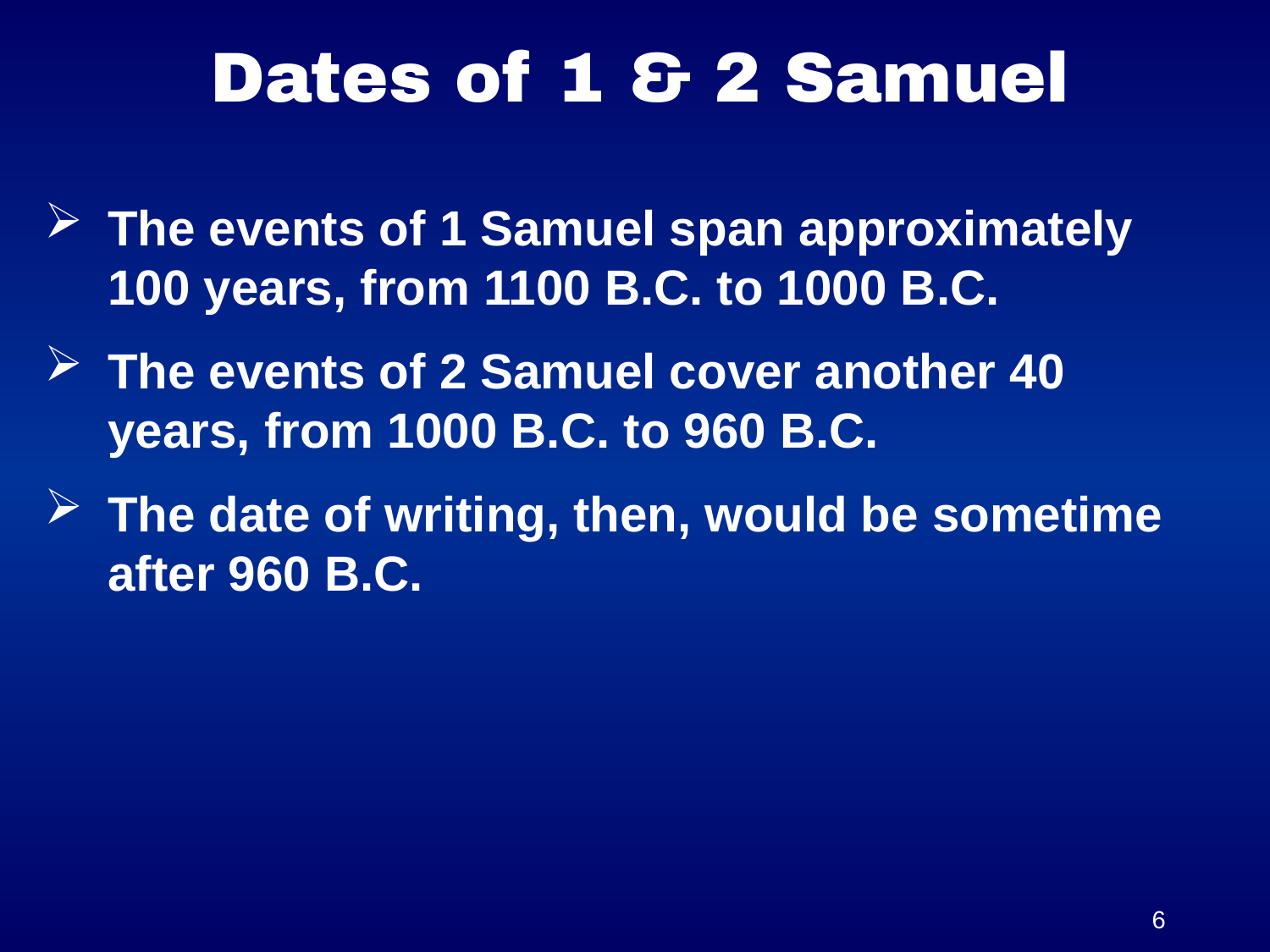

# Dates of 1 & 2 Samuel

The events of 1 Samuel span approximately 100 years, from 1100 B.C. to 1000 B.C.
The events of 2 Samuel cover another 40 years, from 1000 B.C. to 960 B.C.
The date of writing, then, would be sometime after 960 B.C.

6